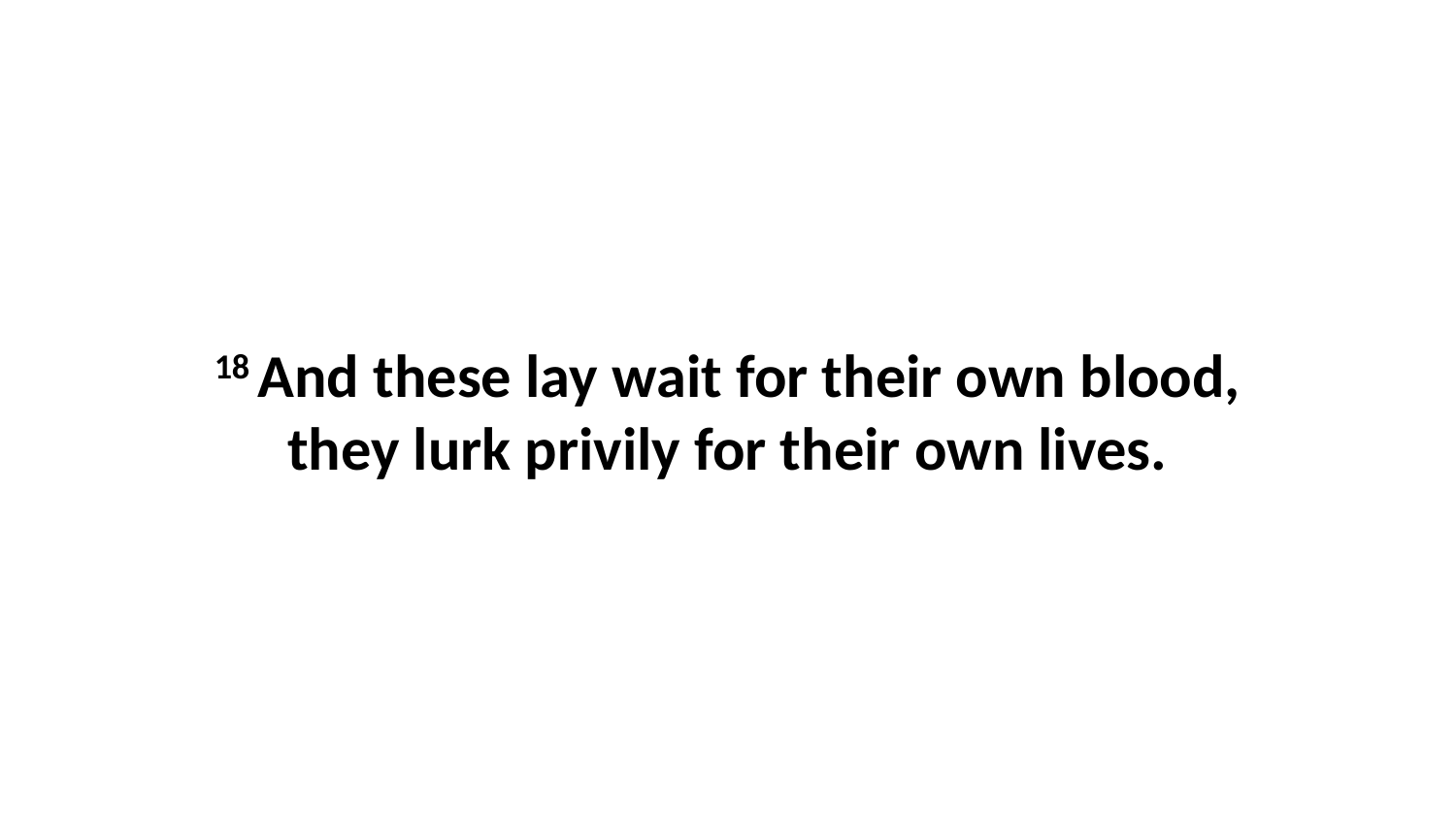

18 And these lay wait for their own blood, they lurk privily for their own lives.